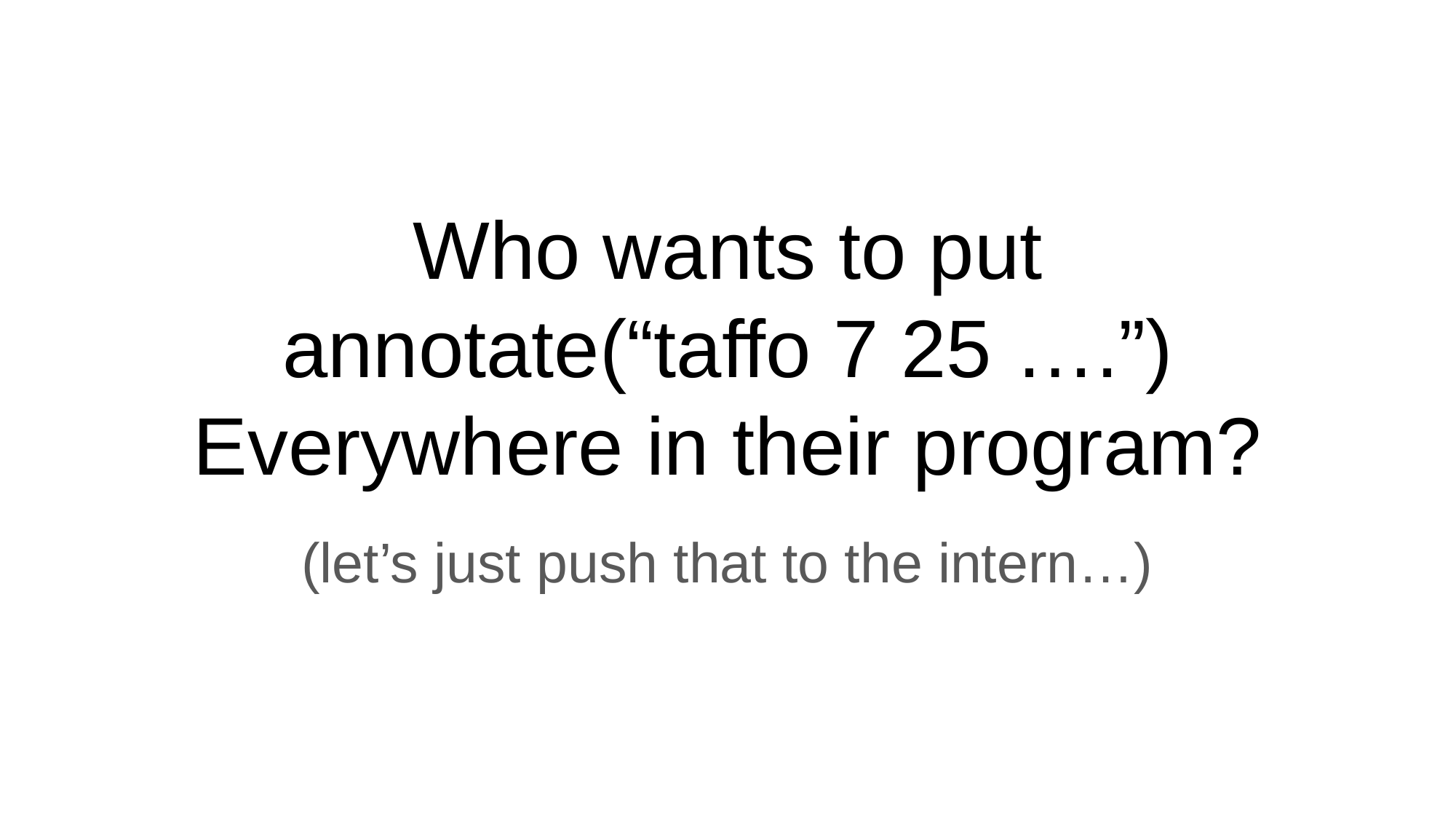

# Who wants to put
annotate(“taffo 7 25 ….”)
Everywhere in their program?
(let’s just push that to the intern…)